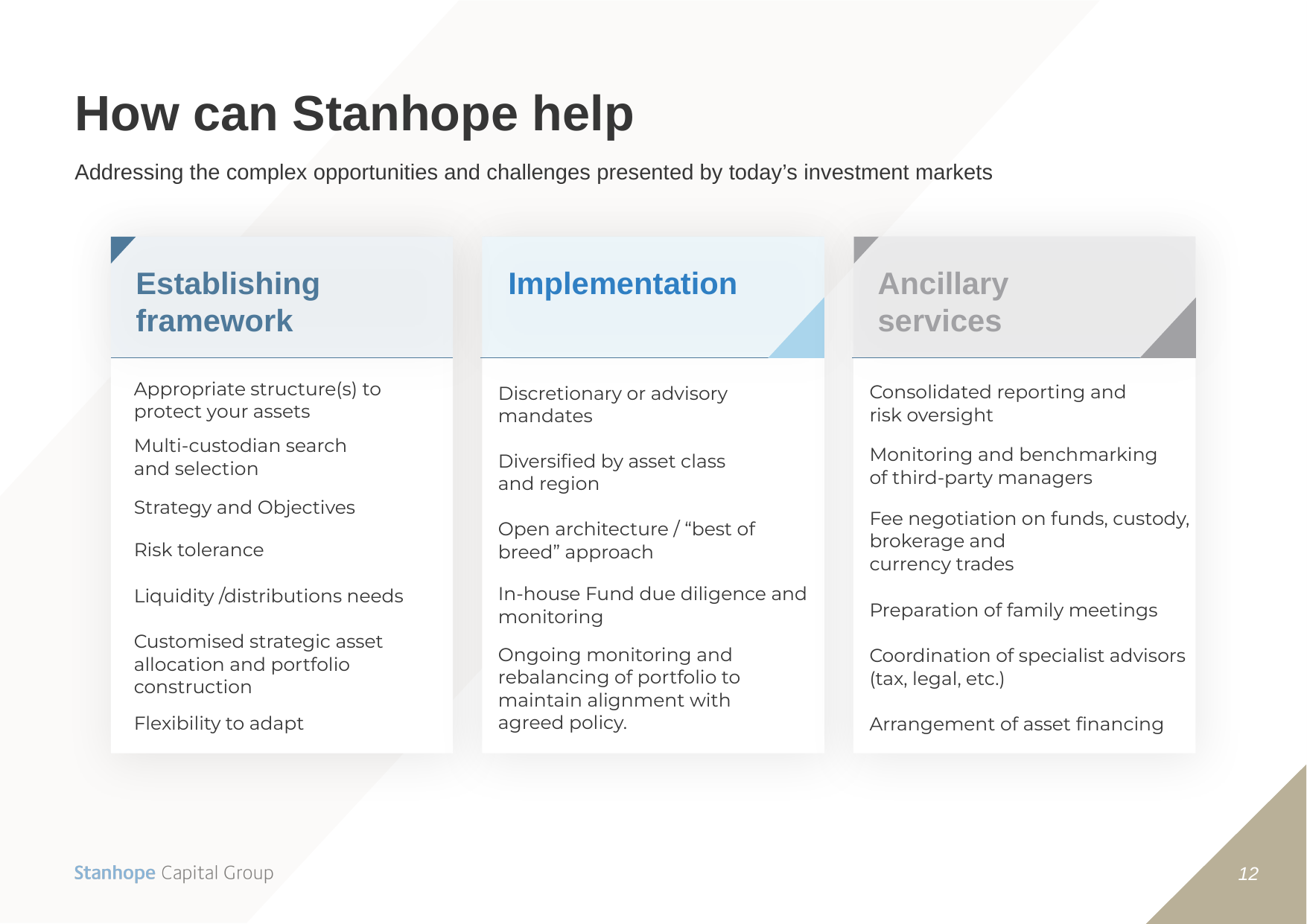

# How can Stanhope help
Addressing the complex opportunities and challenges presented by today’s investment markets

Establishing framework
Implementation
Ancillary
services

| Appropriate structure(s) to protect your assets |
| --- |
| Multi-custodian search and selection |
| Strategy and Objectives |
| Risk tolerance |
| Liquidity /distributions needs |
| Customised strategic asset allocation and portfolio construction |
| Flexibility to adapt |
| Consolidated reporting and risk oversight |
| --- |
| Monitoring and benchmarking of third-party managers |
| Fee negotiation on funds, custody, brokerage and currency trades |
| Preparation of family meetings |
| Coordination of specialist advisors (tax, legal, etc.) |
| Arrangement of asset financing |
| Discretionary or advisory mandates |
| --- |
| Diversified by asset class and region |
| Open architecture / “best of breed” approach |
| In-house Fund due diligence and monitoring |
| Ongoing monitoring and rebalancing of portfolio to maintain alignment with agreed policy. |